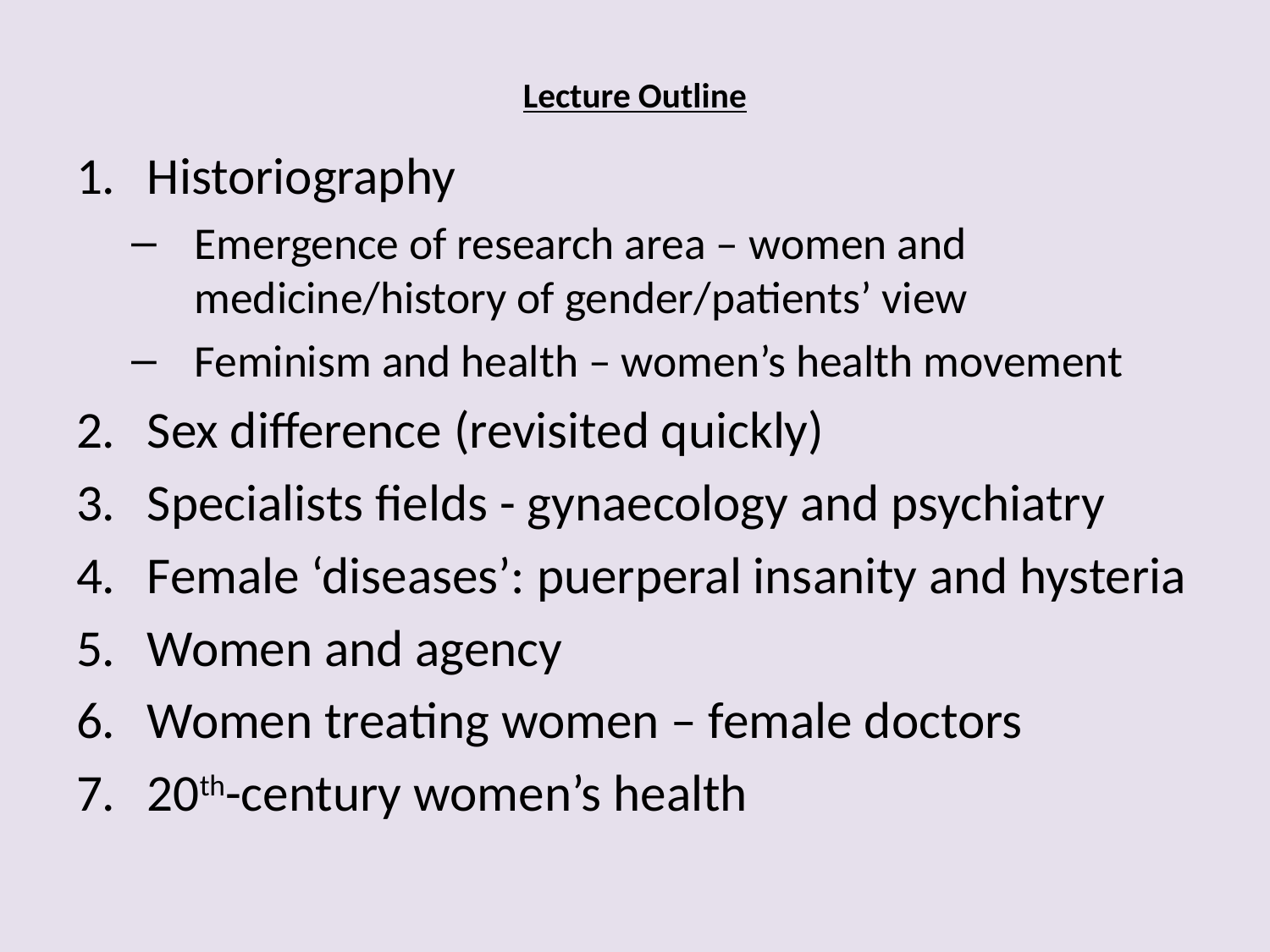

# Lecture Outline
Historiography
Emergence of research area – women and medicine/history of gender/patients’ view
Feminism and health – women’s health movement
Sex difference (revisited quickly)
Specialists fields - gynaecology and psychiatry
Female ‘diseases’: puerperal insanity and hysteria
Women and agency
Women treating women – female doctors
20th-century women’s health